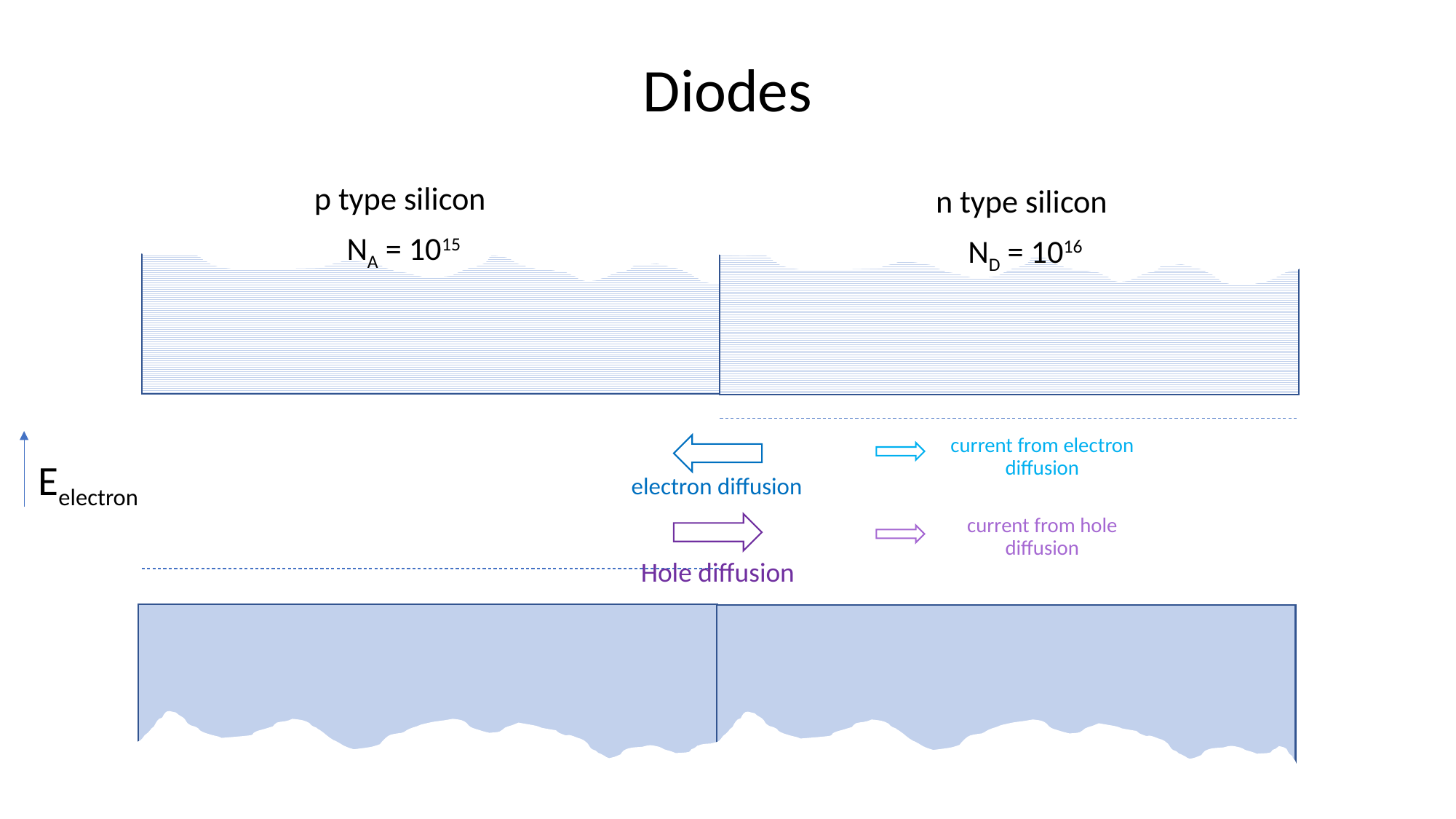

# Diodes
p type silicon
NA = 1015
n type silicon
ND = 1016

current from electron diffusion

Eelectron
electron diffusion
current from hole diffusion

Hole diffusion